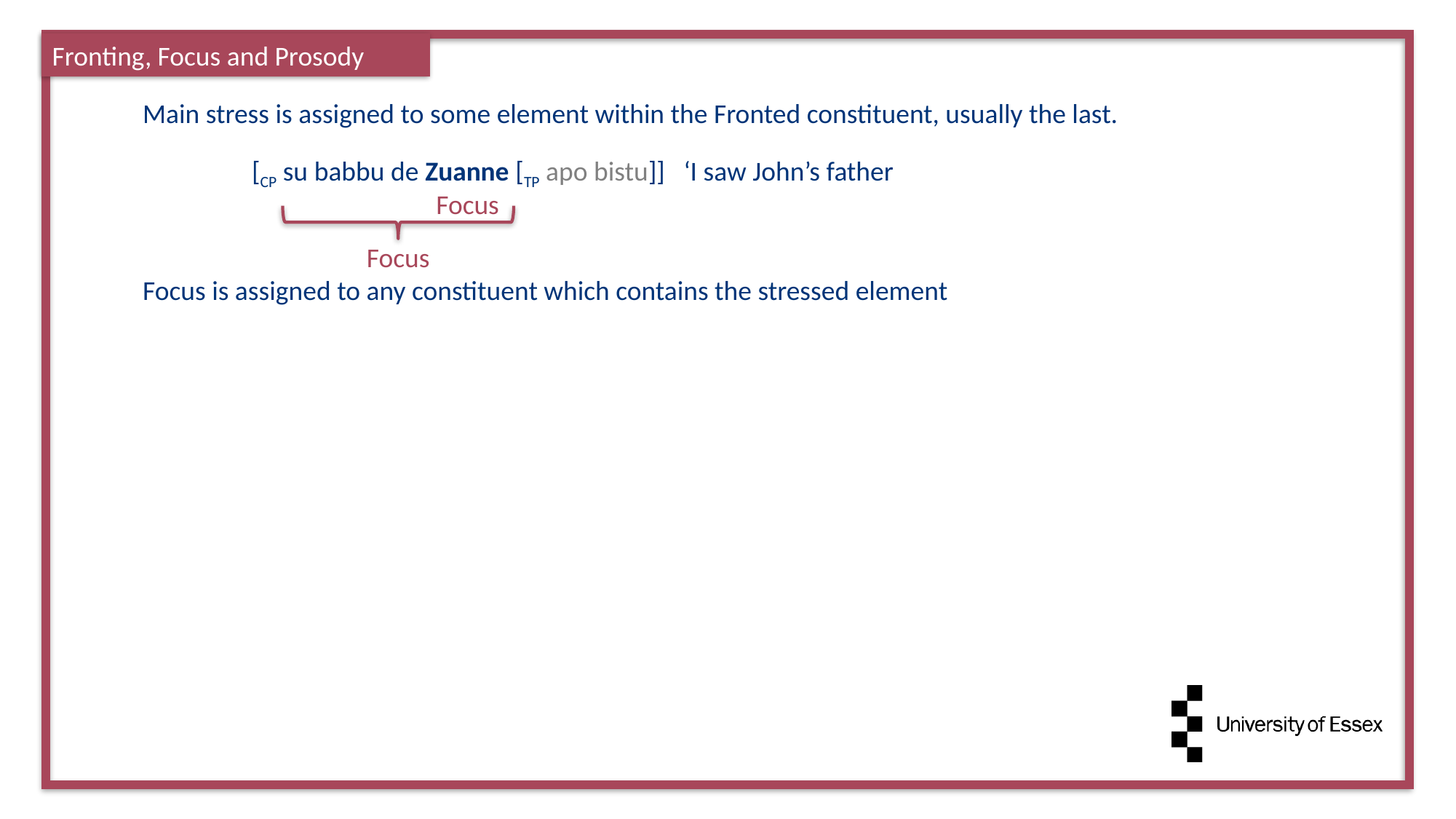

Fronting, Focus and Prosody
Main stress is assigned to some element within the Fronted constituent, usually the last.
	[CP su babbu de Zuanne [TP apo bistu]]   ‘I saw John’s father
Focus

Focus
Focus is assigned to any constituent which contains the stressed element